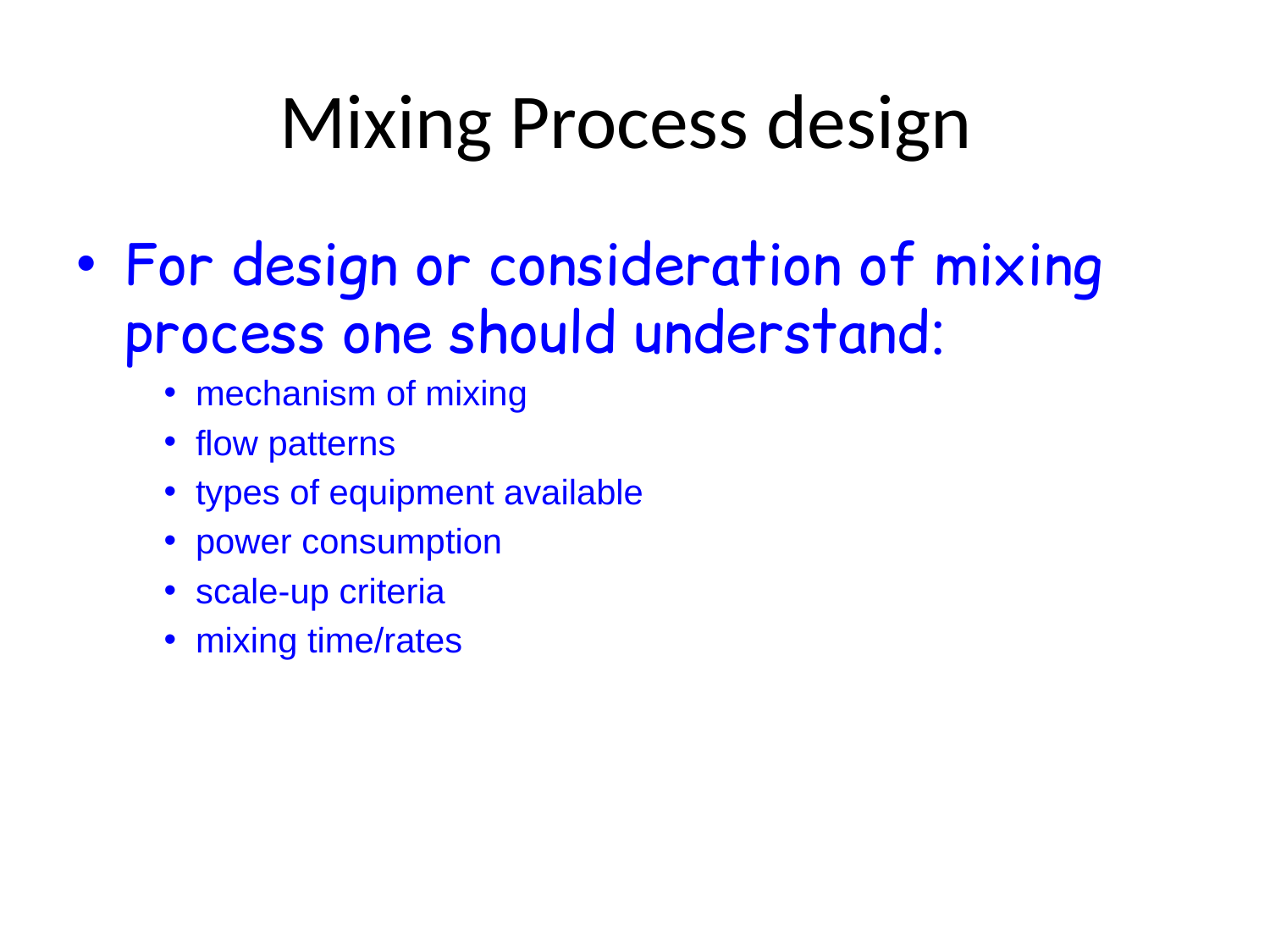

# Mixing Process design
For design or consideration of mixing process one should understand:
mechanism of mixing
flow patterns
types of equipment available
power consumption
scale-up criteria
mixing time/rates